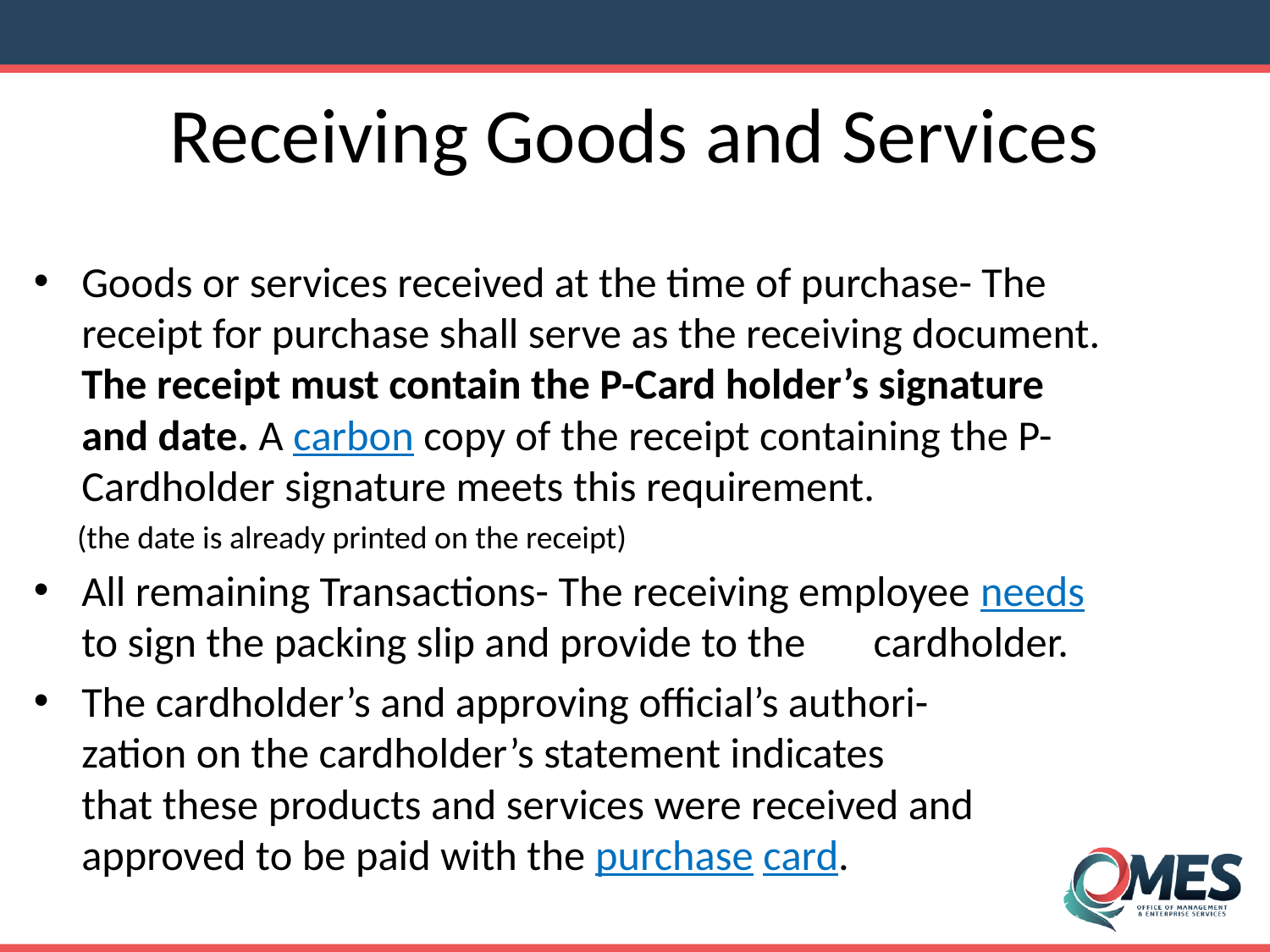

# Receiving Goods and Services

Goods or services received at the time of purchase- The receipt for purchase shall serve as the receiving document. The receipt must contain the P-Card holder’s signature and date. A carbon copy of the receipt containing the P-Cardholder signature meets this requirement.
      (the date is already printed on the receipt)
All remaining Transactions- The receiving employee needs to sign the packing slip and provide to the       cardholder.
The cardholder’s and approving official’s authori-          zation on the cardholder’s statement indicates                   that these products and services were received and approved to be paid with the purchase card.